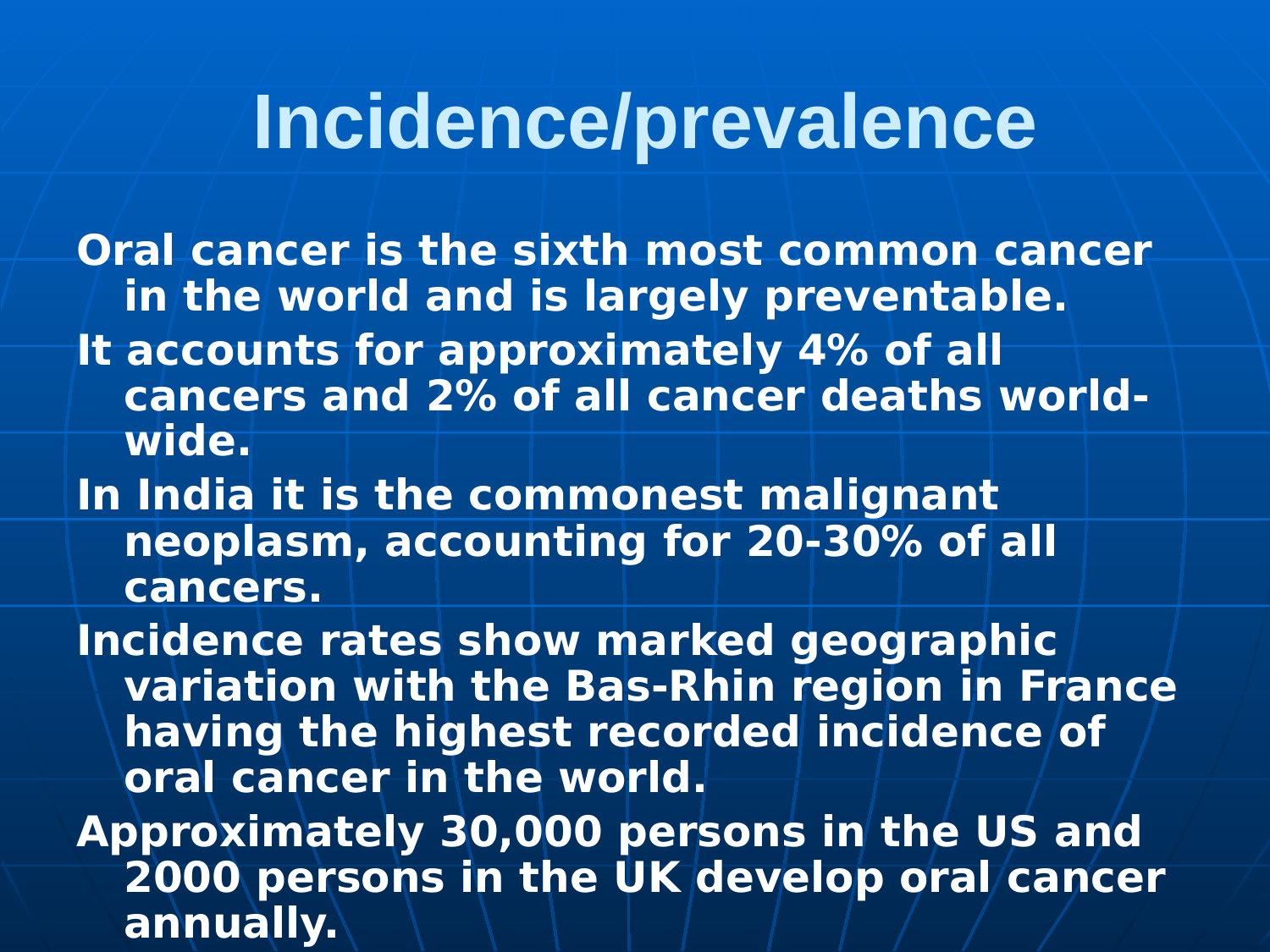

# Incidence/prevalence
Oral cancer is the sixth most common cancer in the world and is largely preventable.
It accounts for approximately 4% of all cancers and 2% of all cancer deaths world-wide.
In India it is the commonest malignant neoplasm, accounting for 20-30% of all cancers.
Incidence rates show marked geographic variation with the Bas-Rhin region in France having the highest recorded incidence of oral cancer in the world.
Approximately 30,000 persons in the US and 2000 persons in the UK develop oral cancer annually.